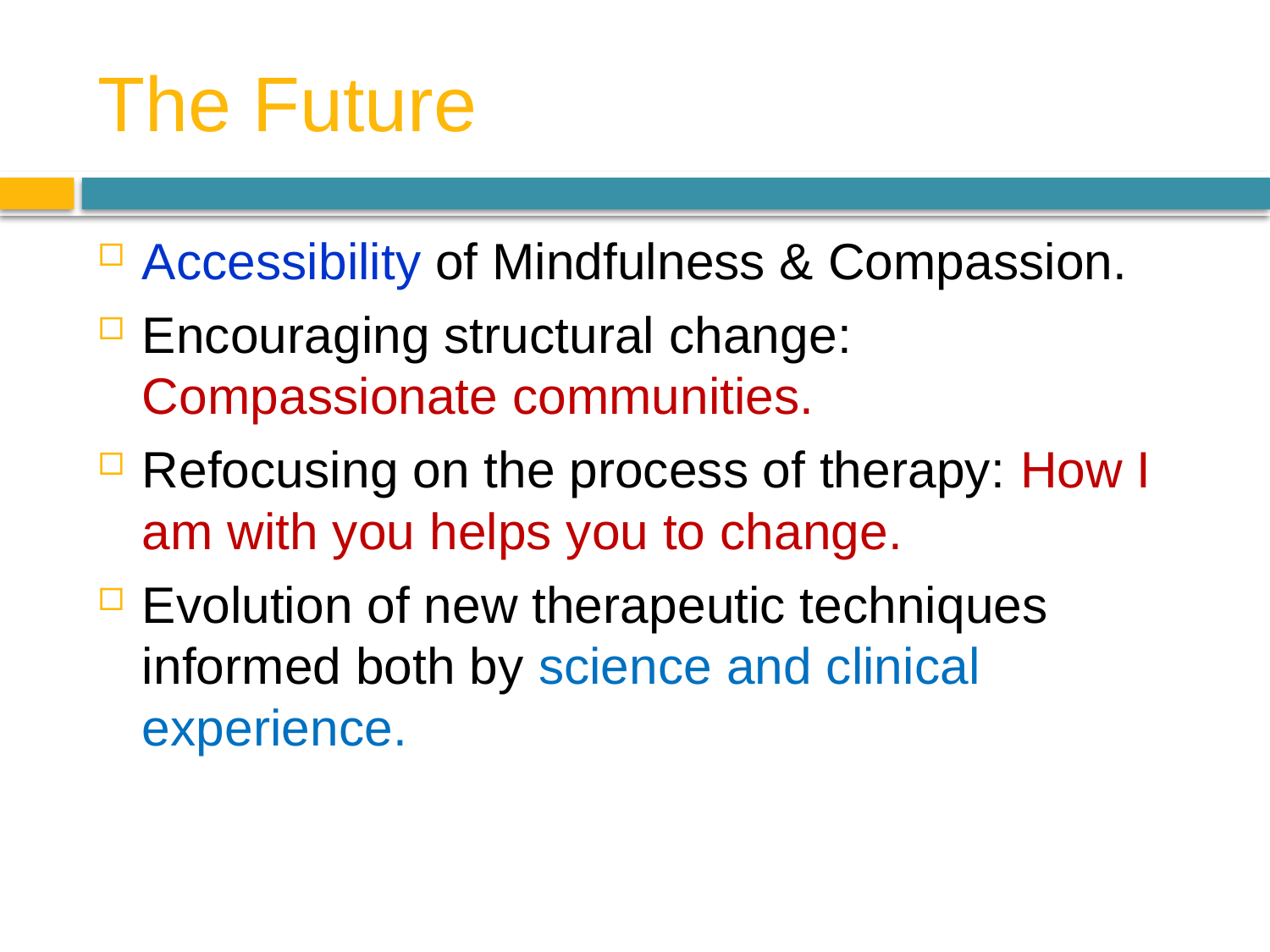

# The Future
Accessibility of Mindfulness & Compassion.
Encouraging structural change: Compassionate communities.
Refocusing on the process of therapy: How I am with you helps you to change.
Evolution of new therapeutic techniques informed both by science and clinical experience.